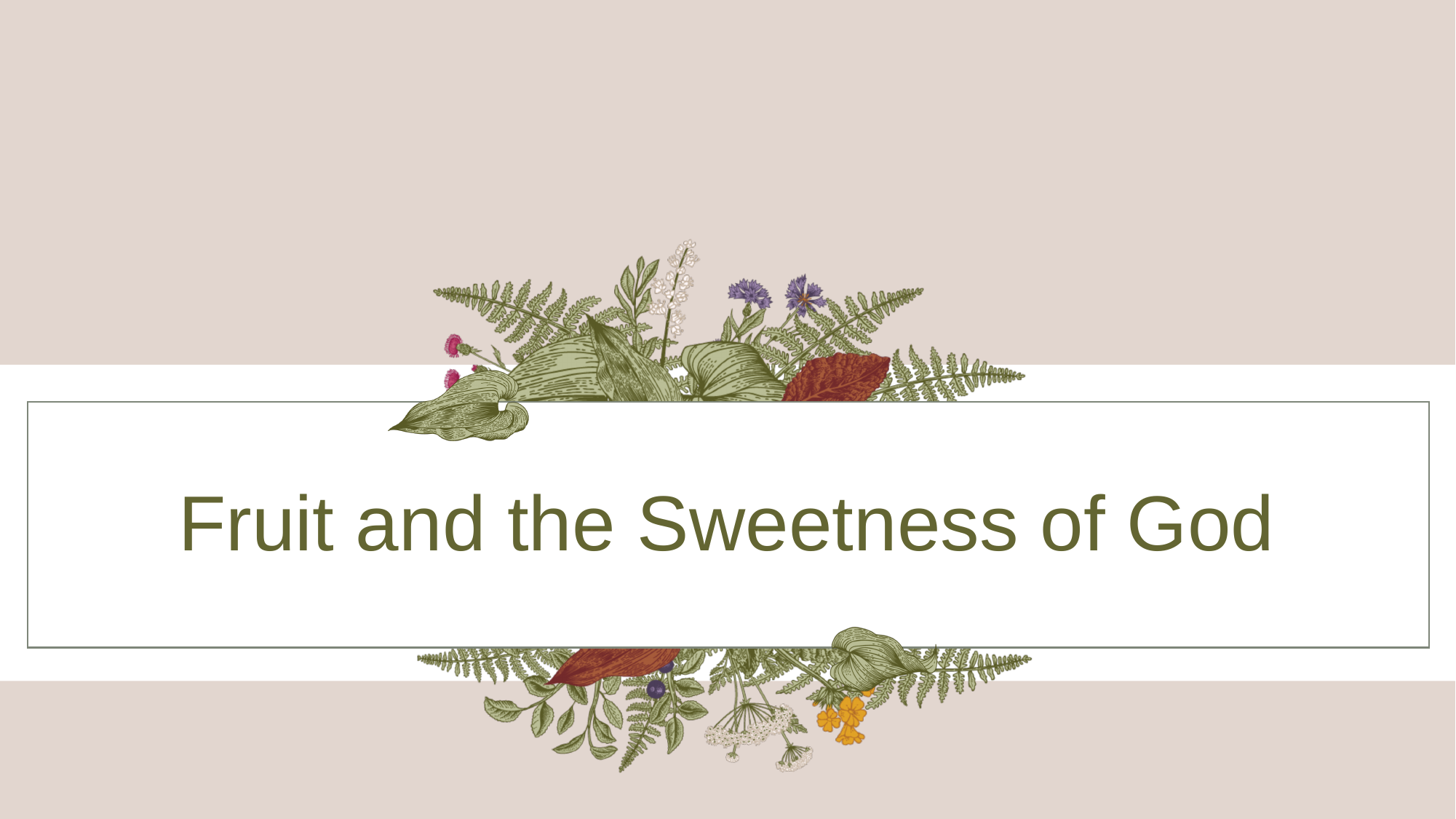

# Fruit and the Sweetness of God